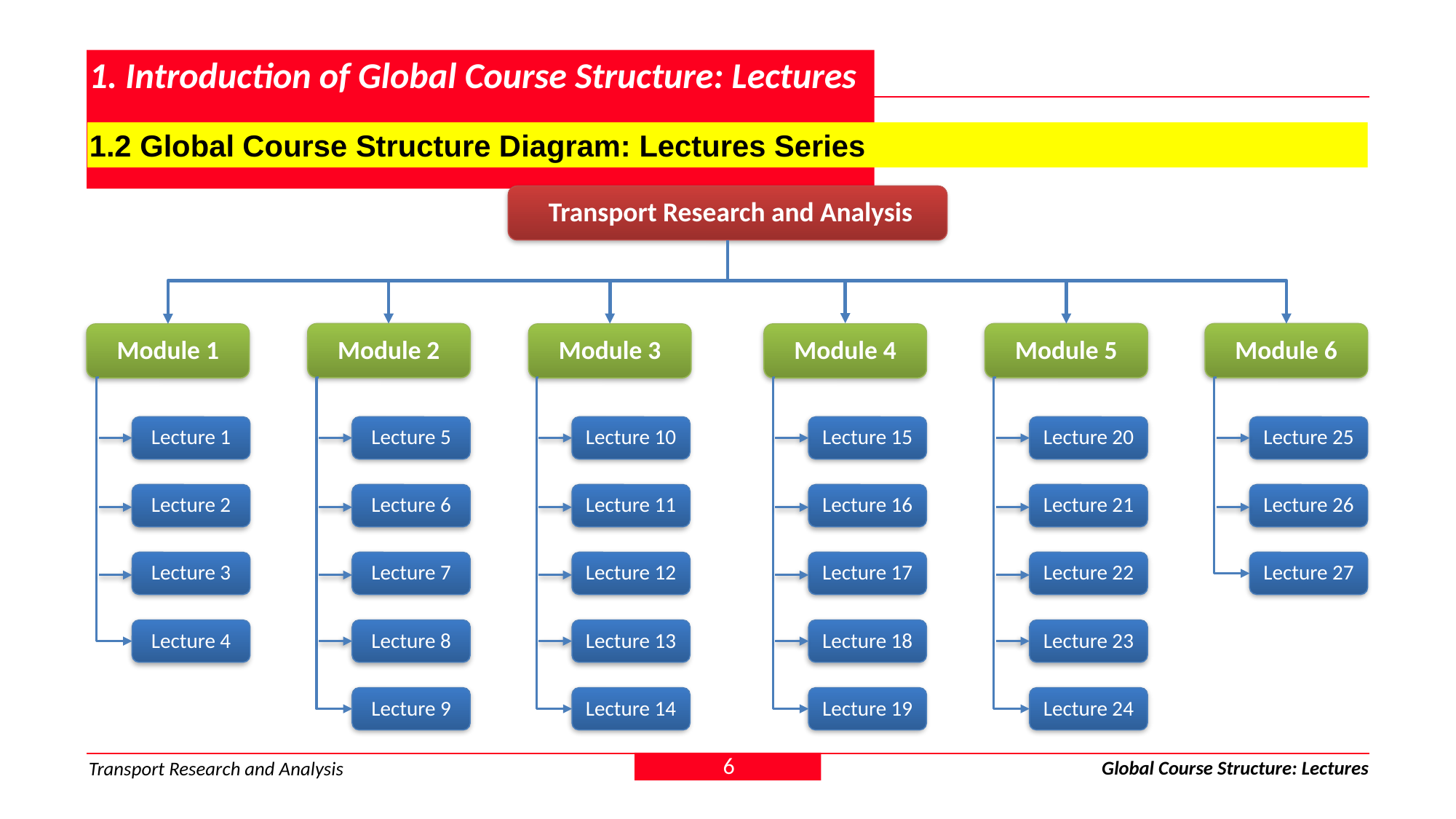

# 1. Introduction of Global Course Structure: Lectures
1.2 Global Course Structure Diagram: Lectures Series
 Transport Research and Analysis
Module 2
Module 5
Module 6
Module 1
Module 3
Module 4
Lecture 1
Lecture 5
Lecture 10
Lecture 15
Lecture 20
Lecture 25
Lecture 2
Lecture 6
Lecture 11
Lecture 16
Lecture 21
Lecture 26
Lecture 3
Lecture 7
Lecture 12
Lecture 17
Lecture 22
Lecture 27
Lecture 4
Lecture 8
Lecture 13
Lecture 18
Lecture 23
Lecture 9
Lecture 14
Lecture 19
Lecture 24